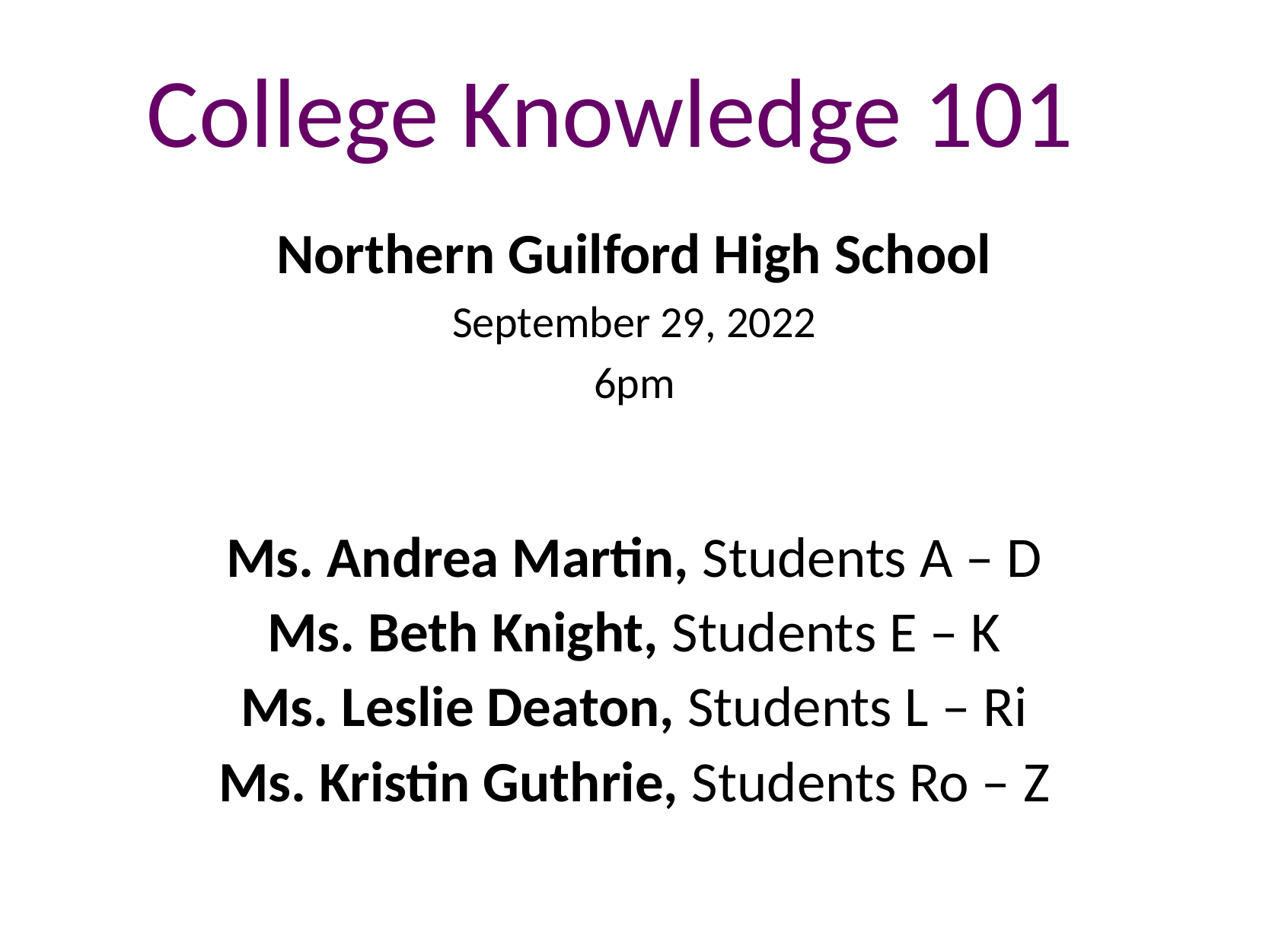

# College Knowledge 101
Northern Guilford High School
September 29, 2022
6pm

Ms. Andrea Martin, Students A – D
Ms. Beth Knight, Students E – K
Ms. Leslie Deaton, Students L – Ri
Ms. Kristin Guthrie, Students Ro – Z